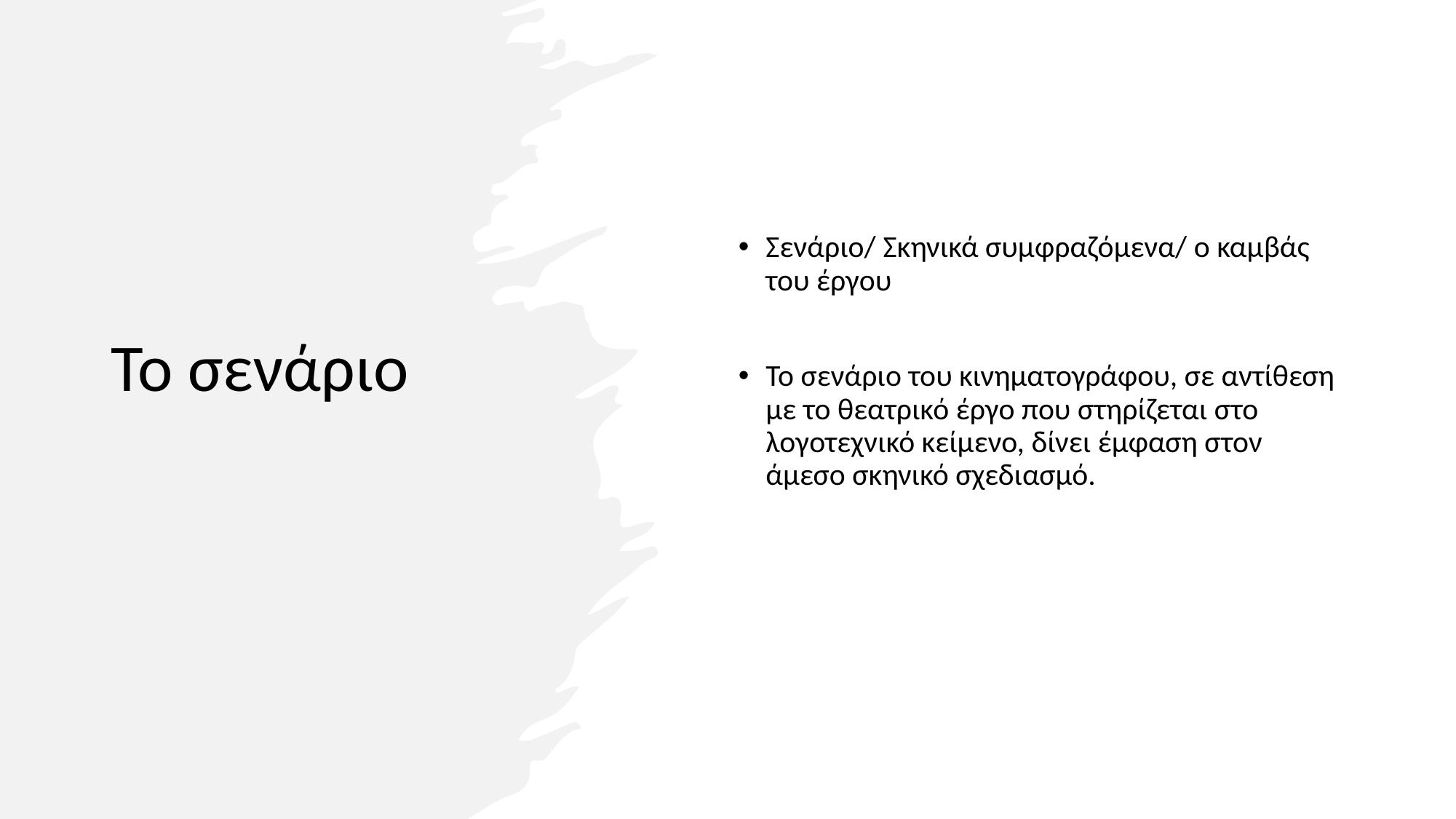

# Το σενάριο
Σενάριο/ Σκηνικά συμφραζόμενα/ ο καμβάς του έργου

Το σενάριο του κινηματογράφου, σε αντίθεση με το θεατρικό έργο που στηρίζεται στο λογοτεχνικό κείμενο, δίνει έμφαση στον άμεσο σκηνικό σχεδιασμό.